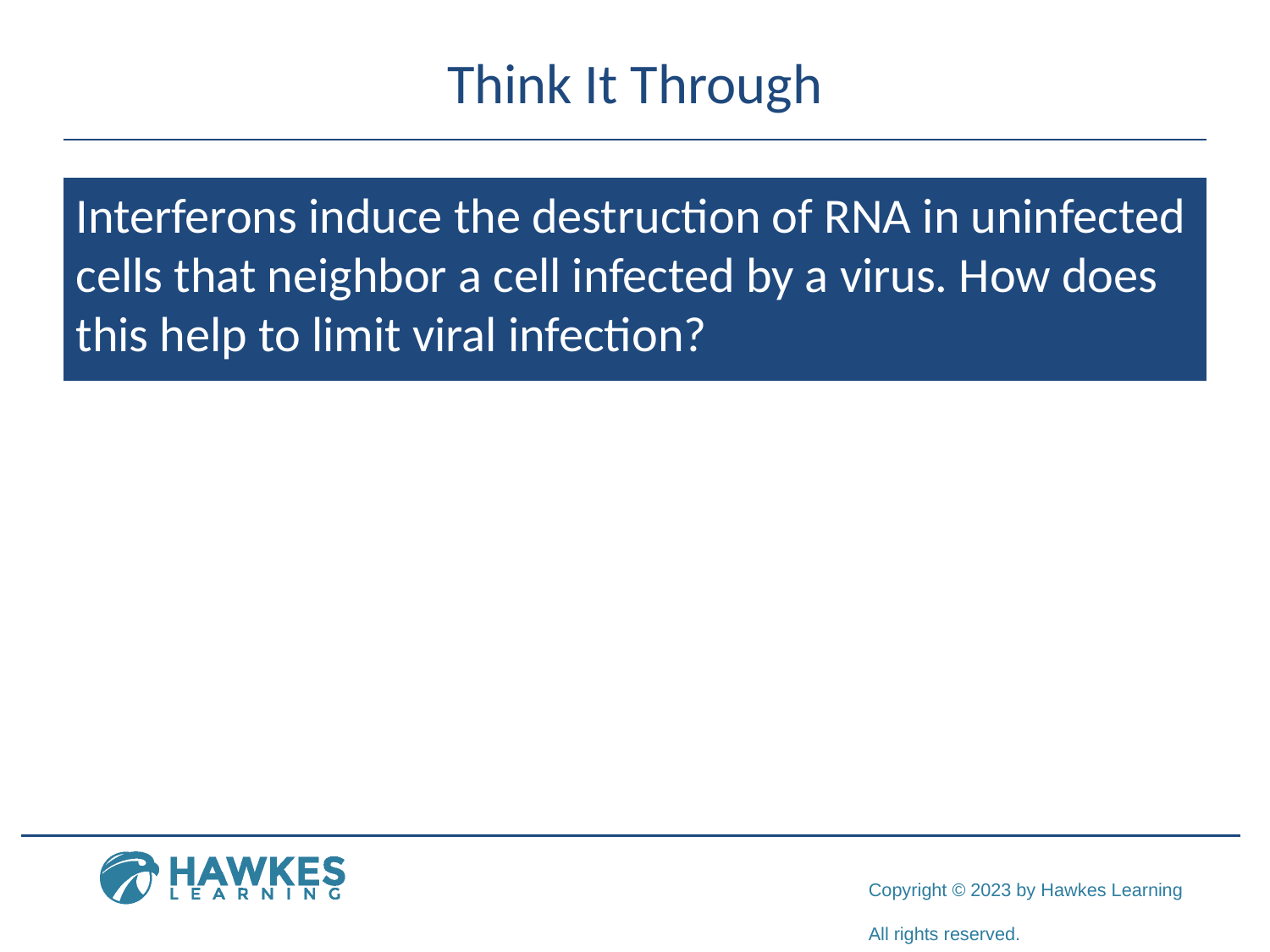

# Think It Through
Interferons induce the destruction of RNA in uninfected cells that neighbor a cell infected by a virus. How does this help to limit viral infection?